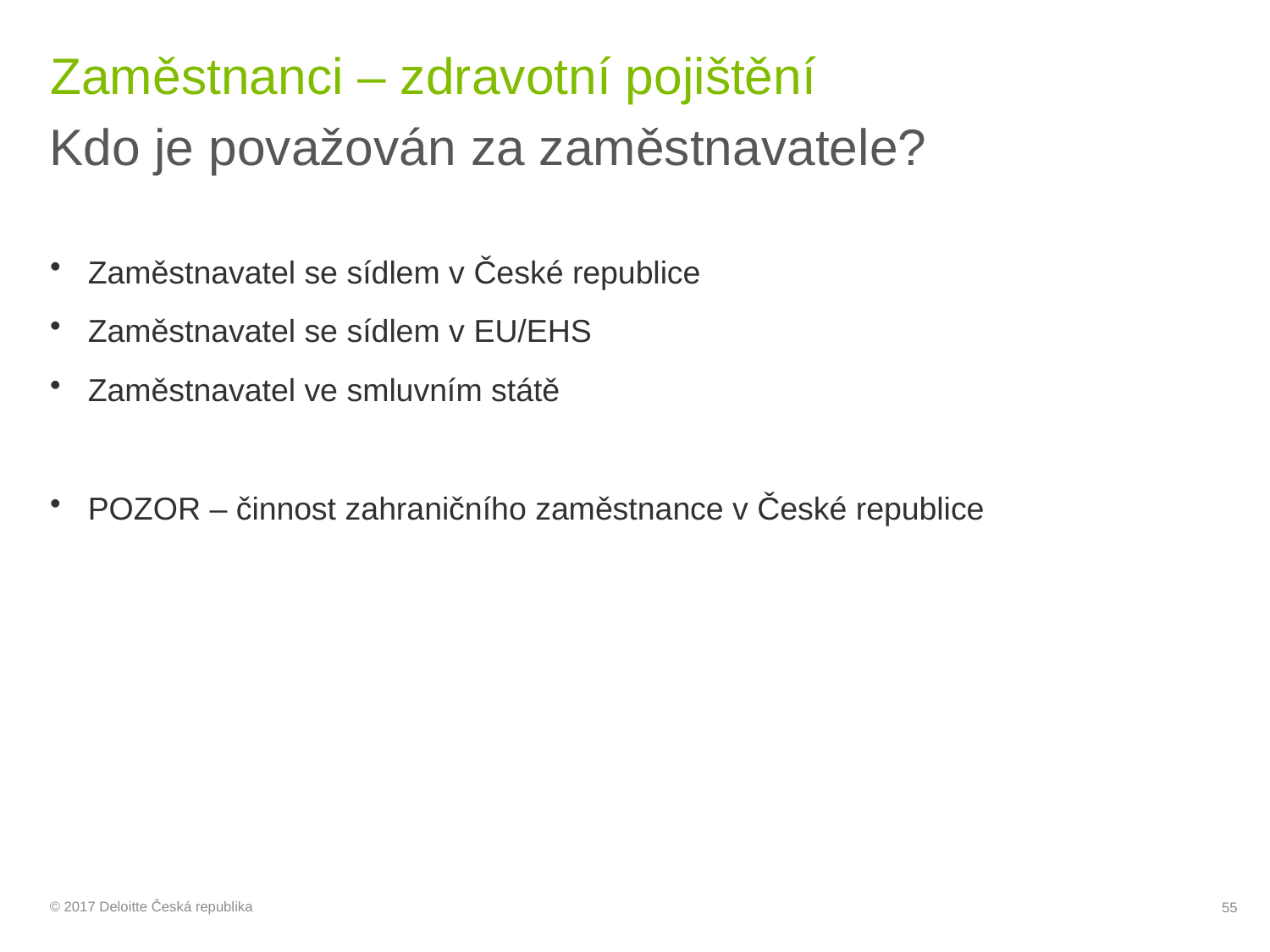

# Zaměstnanci – zdravotní pojištění
Kdo je považován za zaměstnavatele?

Zaměstnavatel se sídlem v České republice
Zaměstnavatel se sídlem v EU/EHS
Zaměstnavatel ve smluvním státě

POZOR – činnost zahraničního zaměstnance v České republice